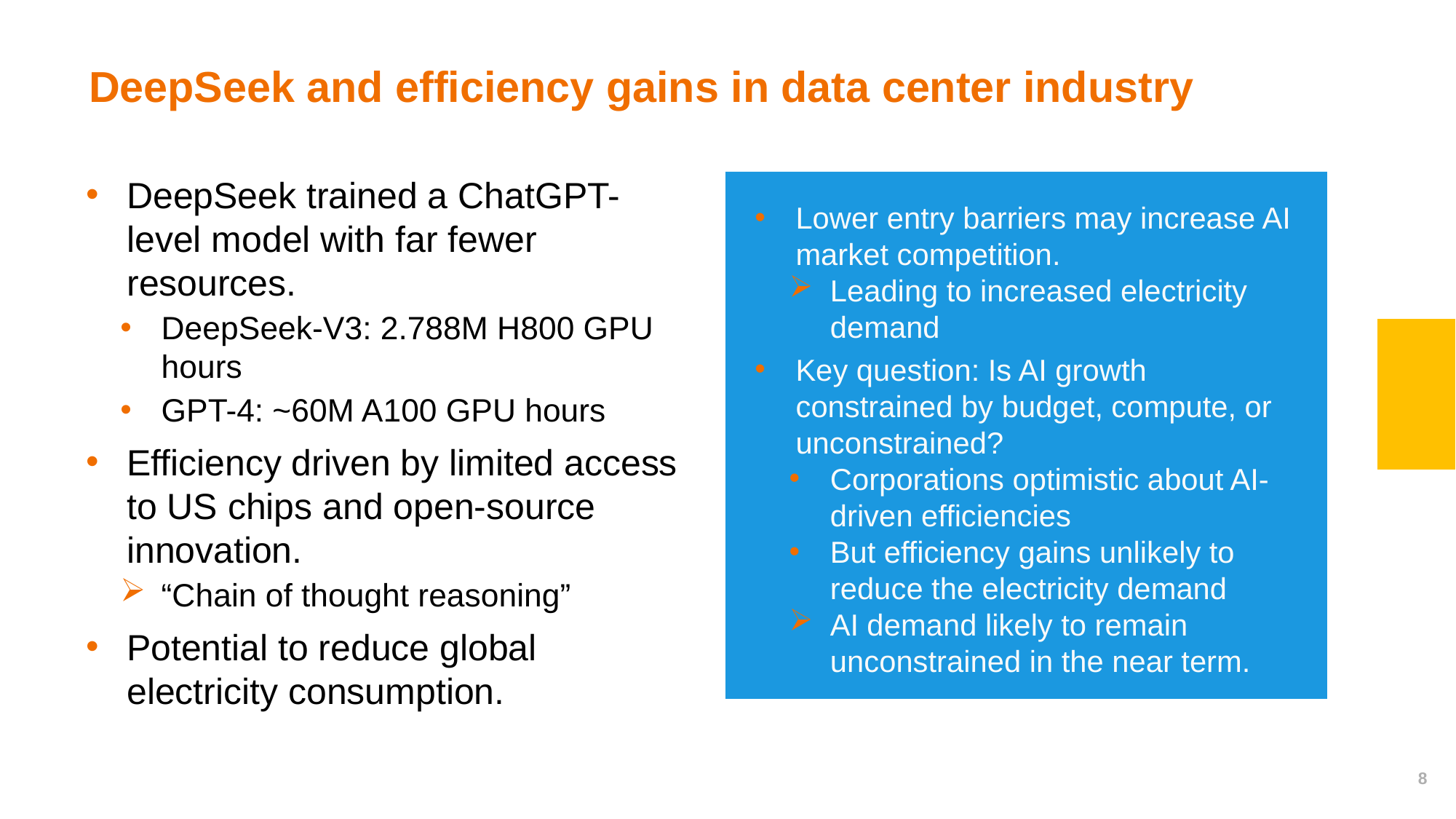

# DeepSeek and efficiency gains in data center industry
DeepSeek trained a ChatGPT-level model with far fewer resources.
DeepSeek-V3: 2.788M H800 GPU hours
GPT-4: ~60M A100 GPU hours
Efficiency driven by limited access to US chips and open-source innovation.
“Chain of thought reasoning”
Potential to reduce global electricity consumption.
Lower entry barriers may increase AI market competition.
Leading to increased electricity demand
Key question: Is AI growth constrained by budget, compute, or unconstrained?
Corporations optimistic about AI-driven efficiencies
But efficiency gains unlikely to reduce the electricity demand
AI demand likely to remain unconstrained in the near term.
8